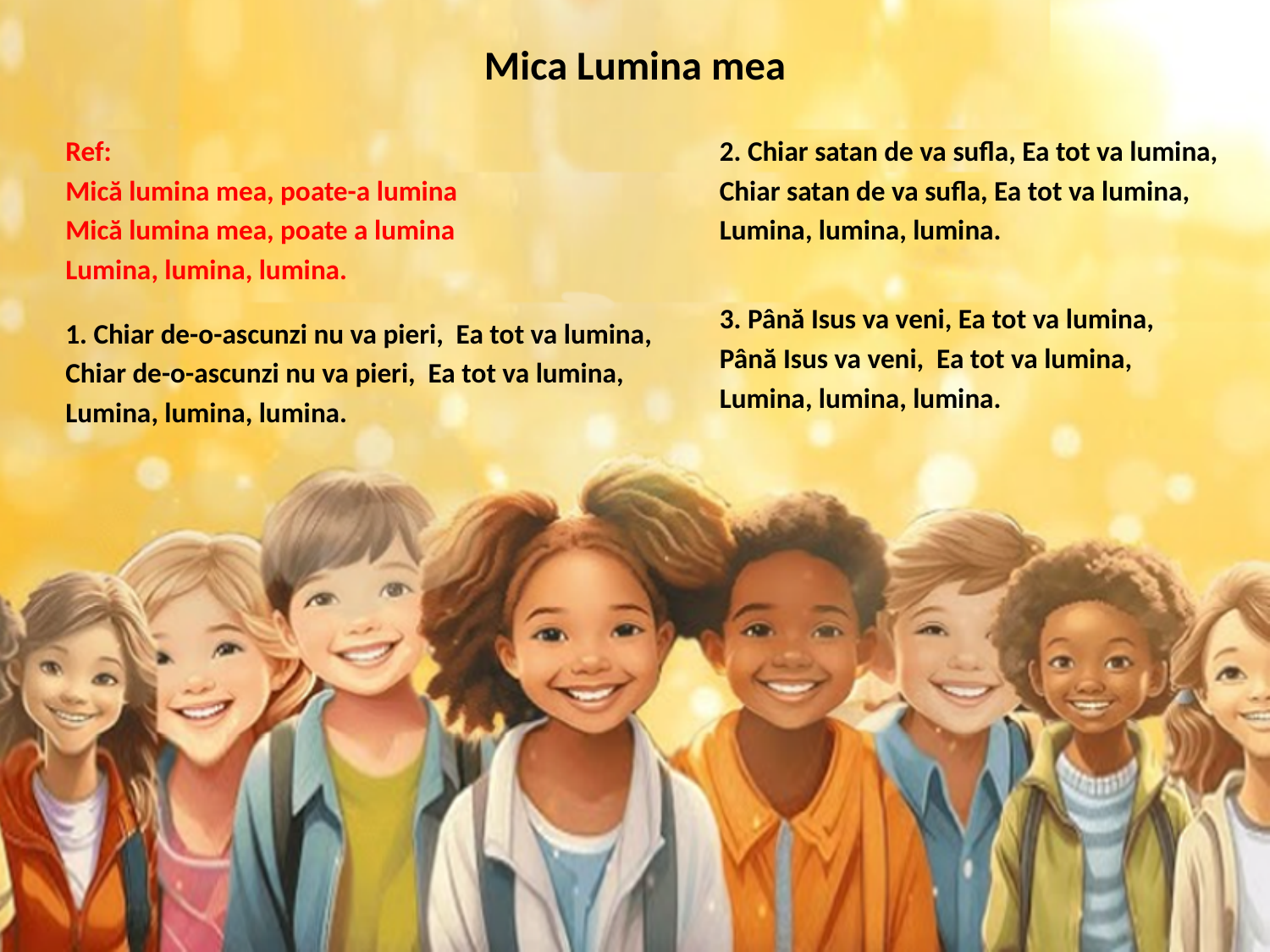

# Mica Lumina mea
Ref:
Mică lumina mea, poate-a lumina
Mică lumina mea, poate a lumina
Lumina, lumina, lumina.

1. Chiar de-o-ascunzi nu va pieri,  Ea tot va lumina,
Chiar de-o-ascunzi nu va pieri,  Ea tot va lumina,
Lumina, lumina, lumina.
2. Chiar satan de va sufla, Ea tot va lumina,
Chiar satan de va sufla, Ea tot va lumina,
Lumina, lumina, lumina.

3. Până Isus va veni, Ea tot va lumina,
Până Isus va veni,  Ea tot va lumina,
Lumina, lumina, lumina.